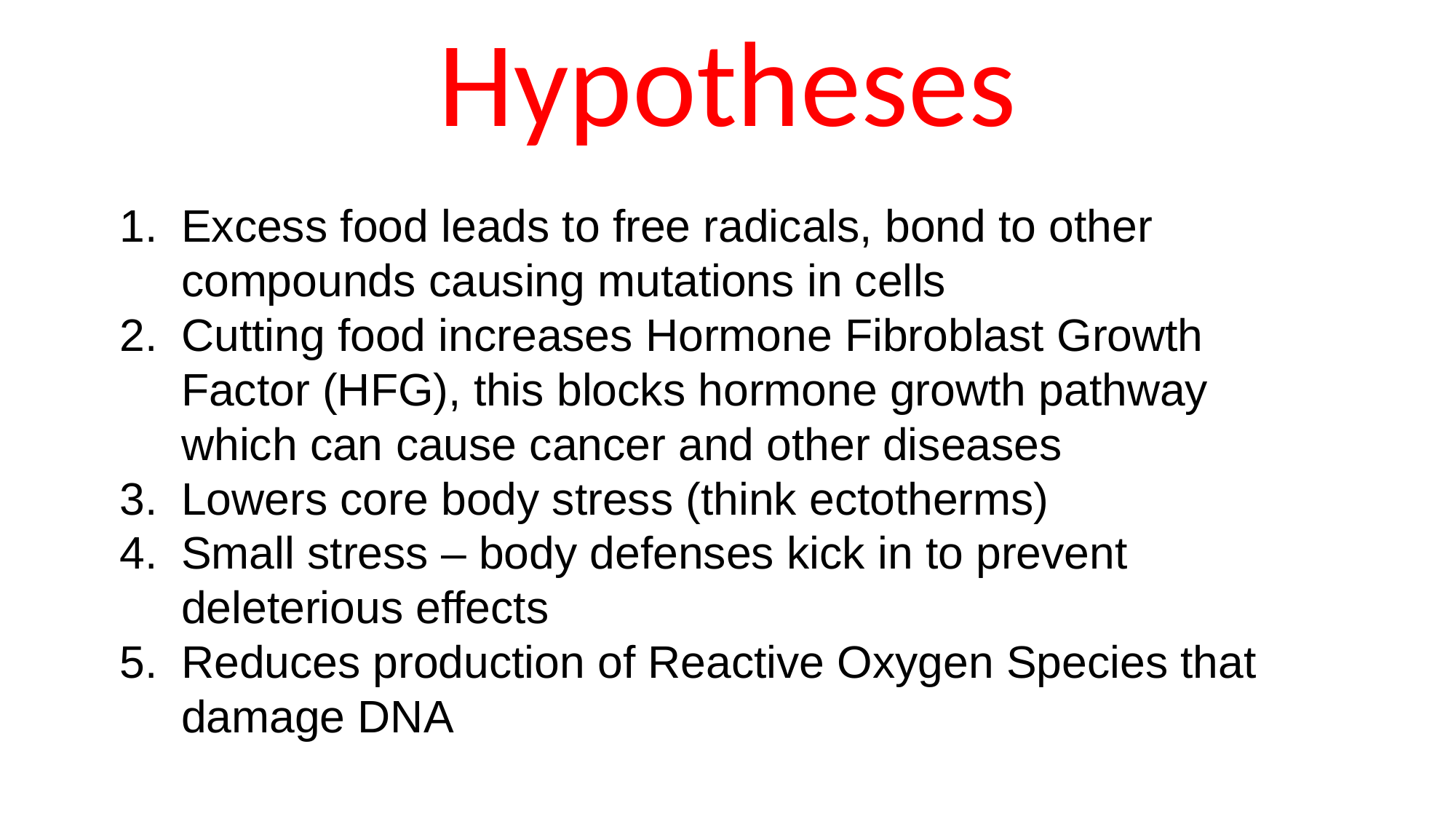

Hypotheses
Excess food leads to free radicals, bond to other compounds causing mutations in cells
Cutting food increases Hormone Fibroblast Growth Factor (HFG), this blocks hormone growth pathway which can cause cancer and other diseases
Lowers core body stress (think ectotherms)
Small stress – body defenses kick in to prevent deleterious effects
Reduces production of Reactive Oxygen Species that damage DNA